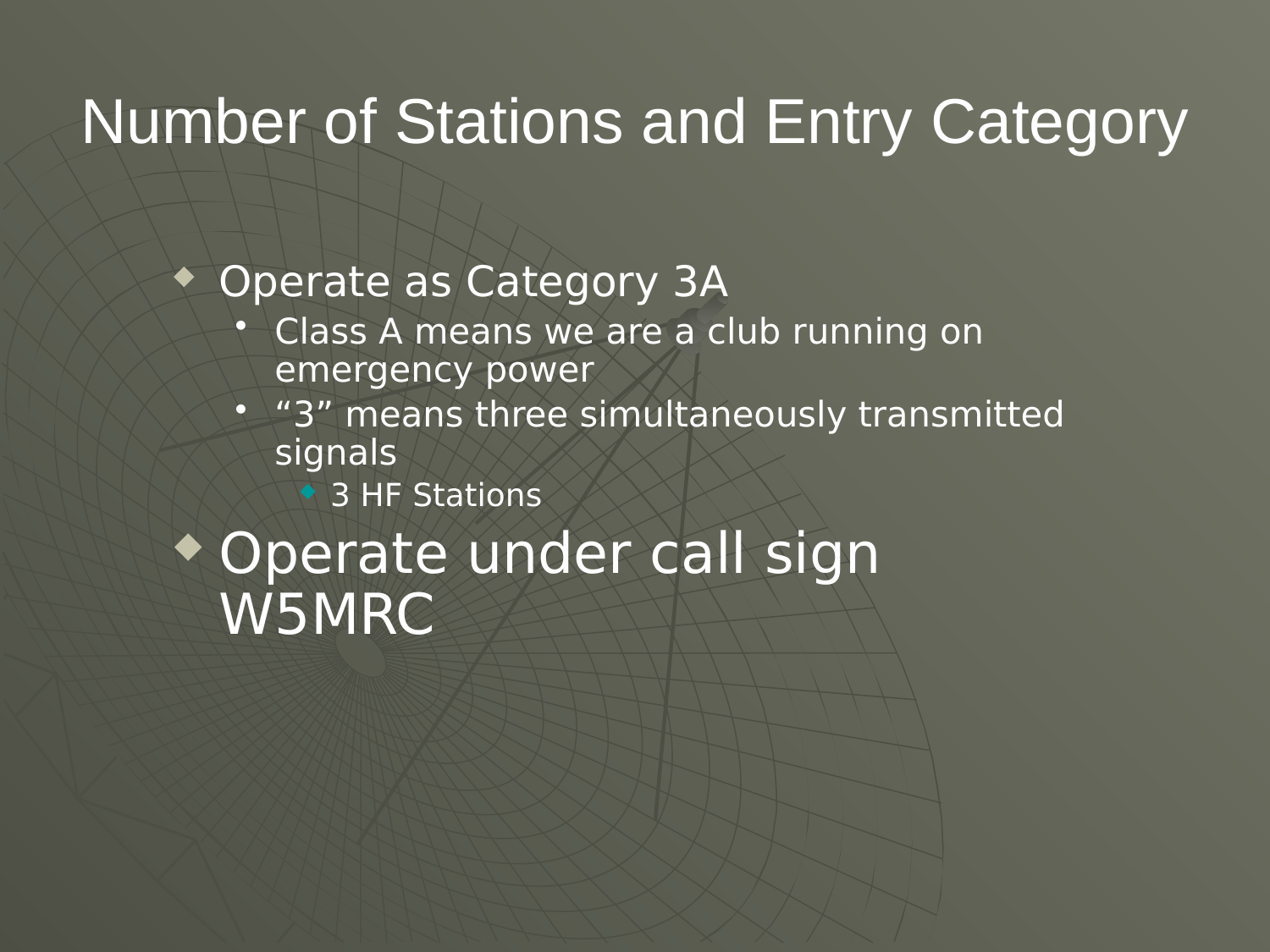

# Number of Stations and Entry Category
Operate as Category 3A
Class A means we are a club running on emergency power
“3” means three simultaneously transmitted signals
3 HF Stations
Operate under call sign W5MRC